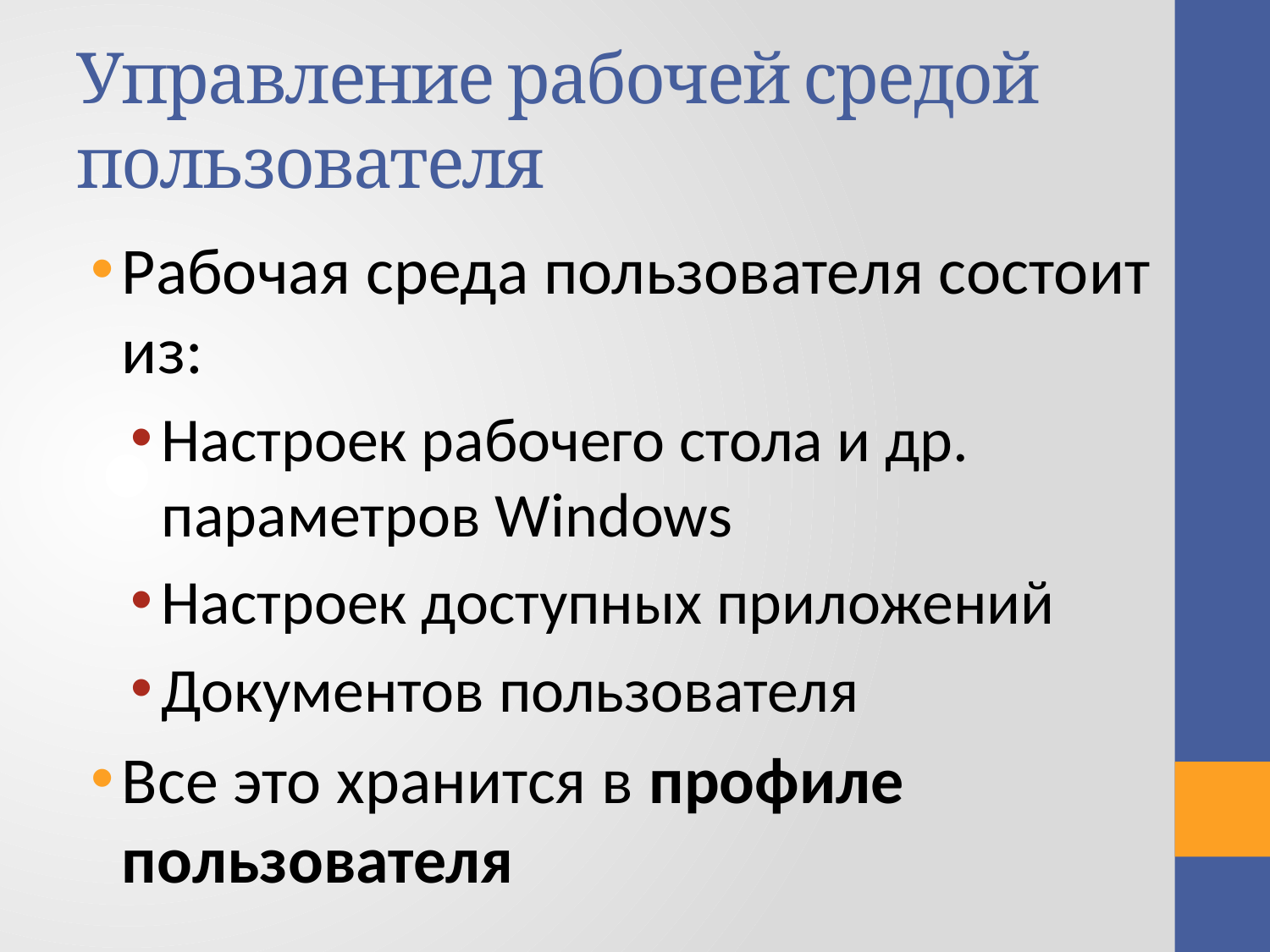

# Управление рабочей средой пользователя
Рабочая среда пользователя состоит из:
Настроек рабочего стола и др. параметров Windows
Настроек доступных приложений
Документов пользователя
Все это хранится в профиле пользователя